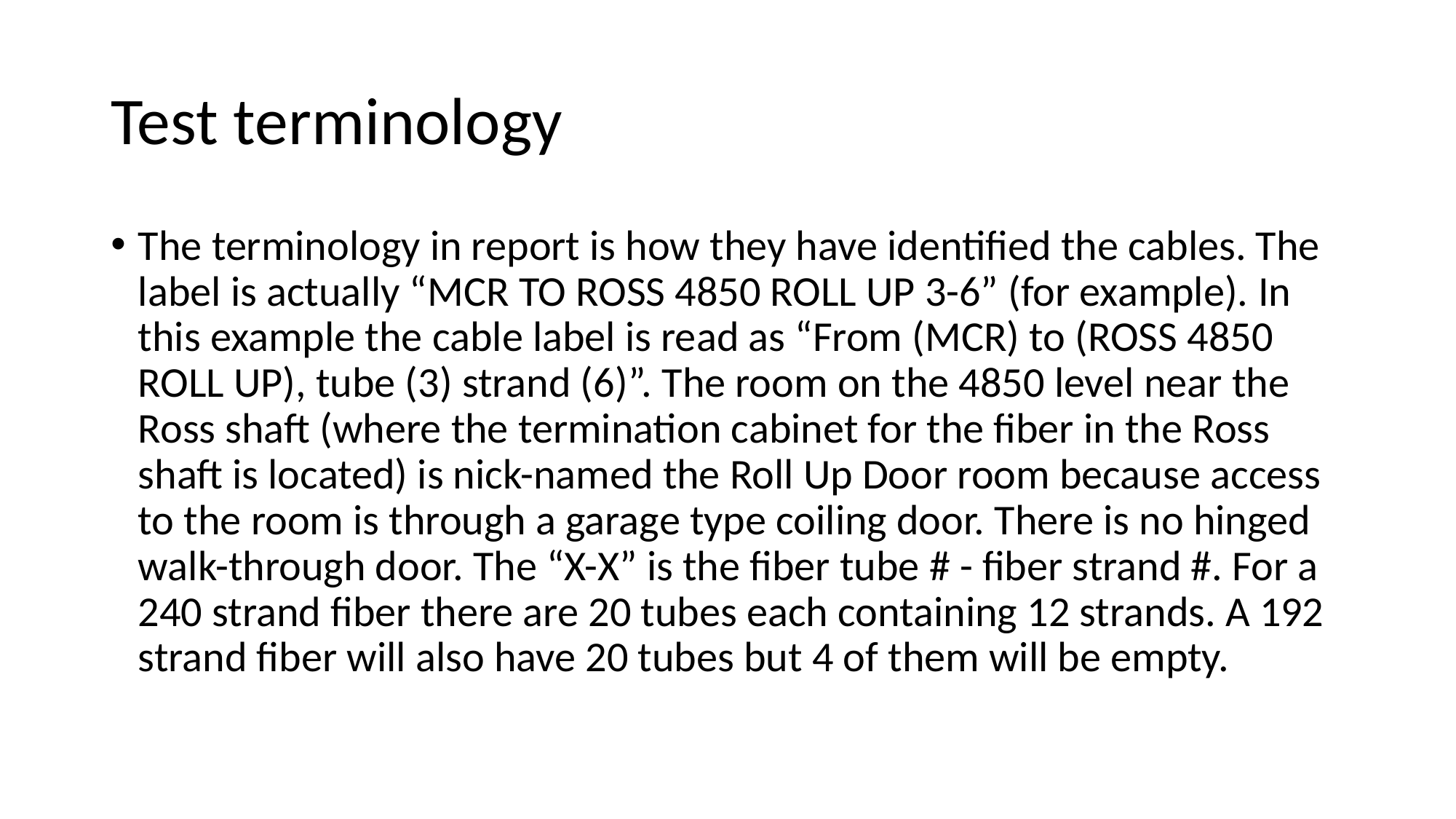

# Test terminology
The terminology in report is how they have identified the cables. The label is actually “MCR TO ROSS 4850 ROLL UP 3-6” (for example). In this example the cable label is read as “From (MCR) to (ROSS 4850 ROLL UP), tube (3) strand (6)”. The room on the 4850 level near the Ross shaft (where the termination cabinet for the fiber in the Ross shaft is located) is nick-named the Roll Up Door room because access to the room is through a garage type coiling door. There is no hinged walk-through door. The “X-X” is the fiber tube # - fiber strand #. For a 240 strand fiber there are 20 tubes each containing 12 strands. A 192 strand fiber will also have 20 tubes but 4 of them will be empty.